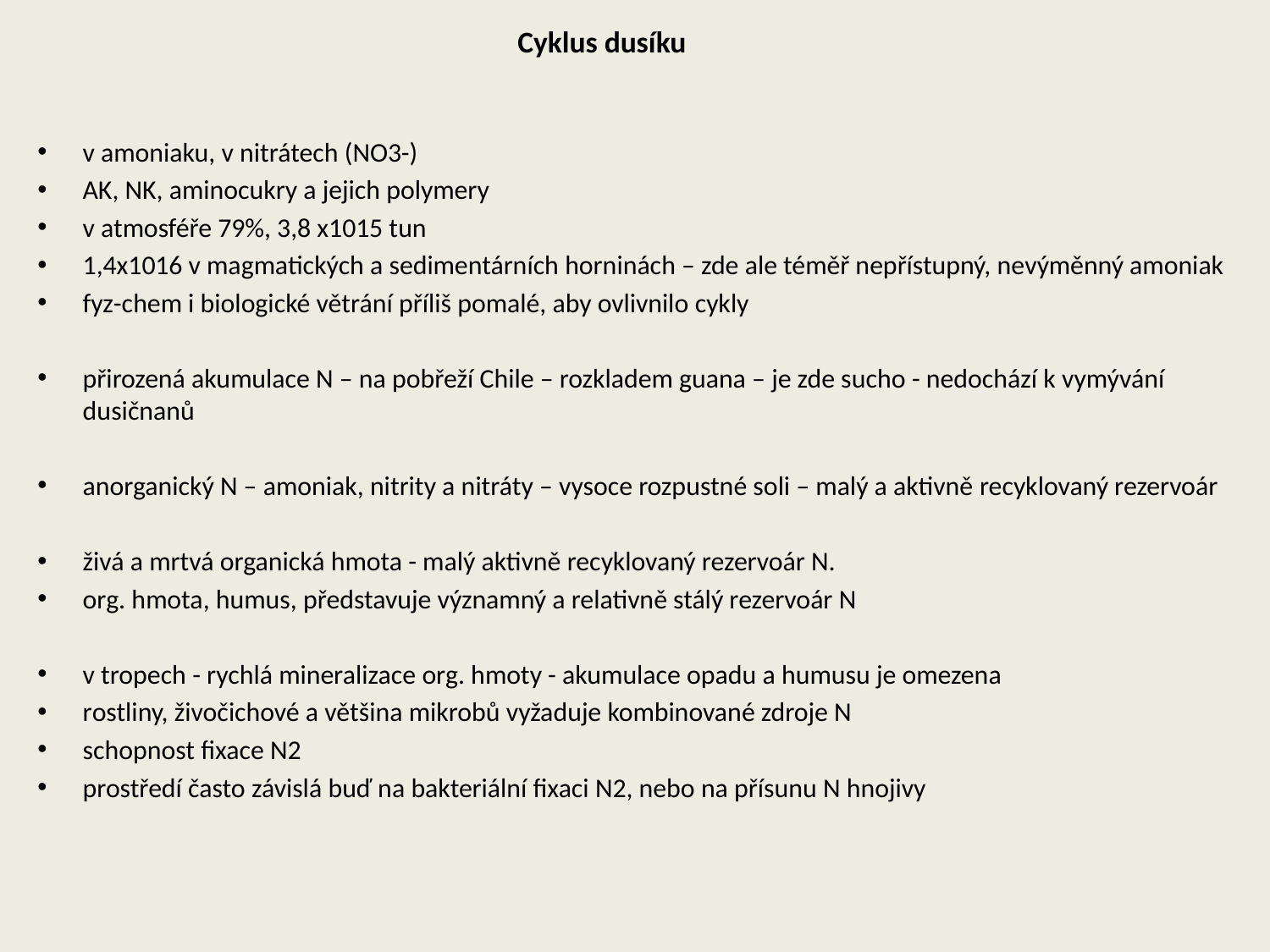

Cyklus dusíku

v amoniaku, v nitrátech (NO3-)
AK, NK, aminocukry a jejich polymery
v atmosféře 79%, 3,8 x1015 tun
1,4x1016 v magmatických a sedimentárních horninách – zde ale téměř nepřístupný, nevýměnný amoniak
fyz-chem i biologické větrání příliš pomalé, aby ovlivnilo cykly

přirozená akumulace N – na pobřeží Chile – rozkladem guana – je zde sucho - nedochází k vymývání dusičnanů

anorganický N – amoniak, nitrity a nitráty – vysoce rozpustné soli – malý a aktivně recyklovaný rezervoár

živá a mrtvá organická hmota - malý aktivně recyklovaný rezervoár N.
org. hmota, humus, představuje významný a relativně stálý rezervoár N

v tropech - rychlá mineralizace org. hmoty - akumulace opadu a humusu je omezena
rostliny, živočichové a většina mikrobů vyžaduje kombinované zdroje N
schopnost fixace N2
prostředí často závislá buď na bakteriální fixaci N2, nebo na přísunu N hnojivy